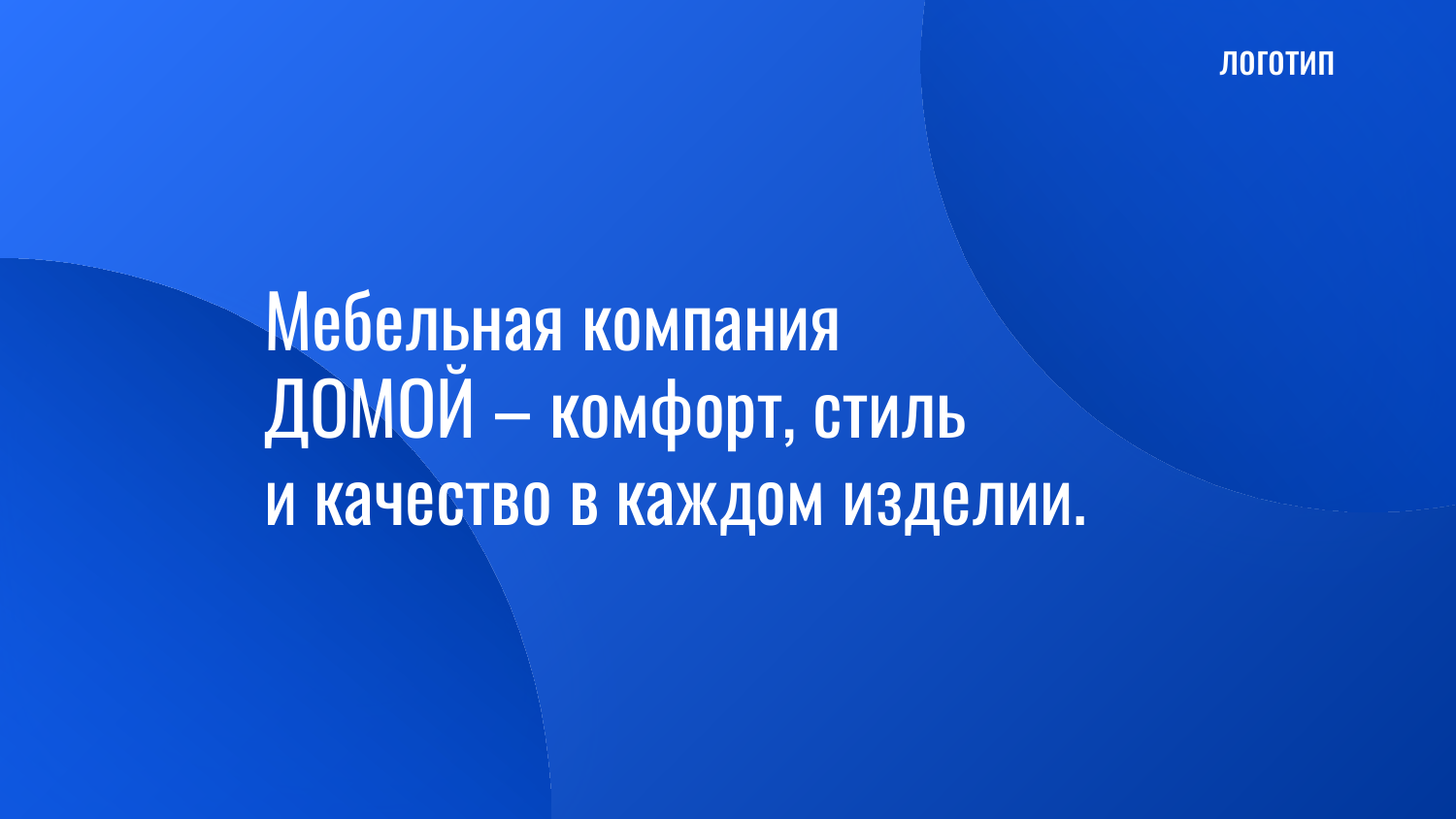

логотип
Мебельная компания
ДОМОЙ – комфорт, стиль
и качество в каждом изделии.